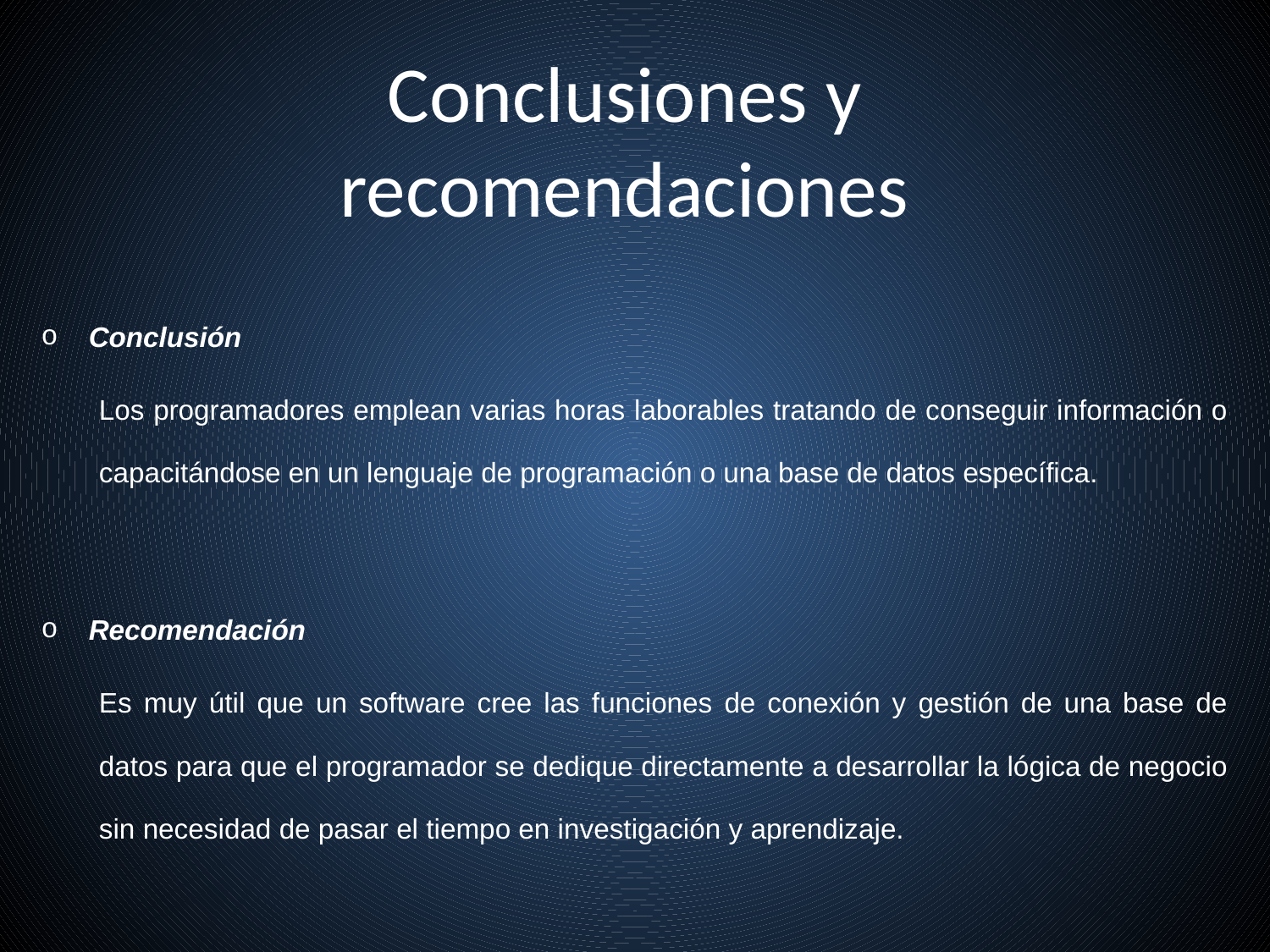

# Conclusiones y recomendaciones
| Conclusión |  |
| --- | --- |
|  | Los programadores emplean varias horas laborables tratando de conseguir información o capacitándose en un lenguaje de programación o una base de datos específica. |
| Recomendación |  |
|  | Es muy útil que un software cree las funciones de conexión y gestión de una base de datos para que el programador se dedique directamente a desarrollar la lógica de negocio sin necesidad de pasar el tiempo en investigación y aprendizaje. |